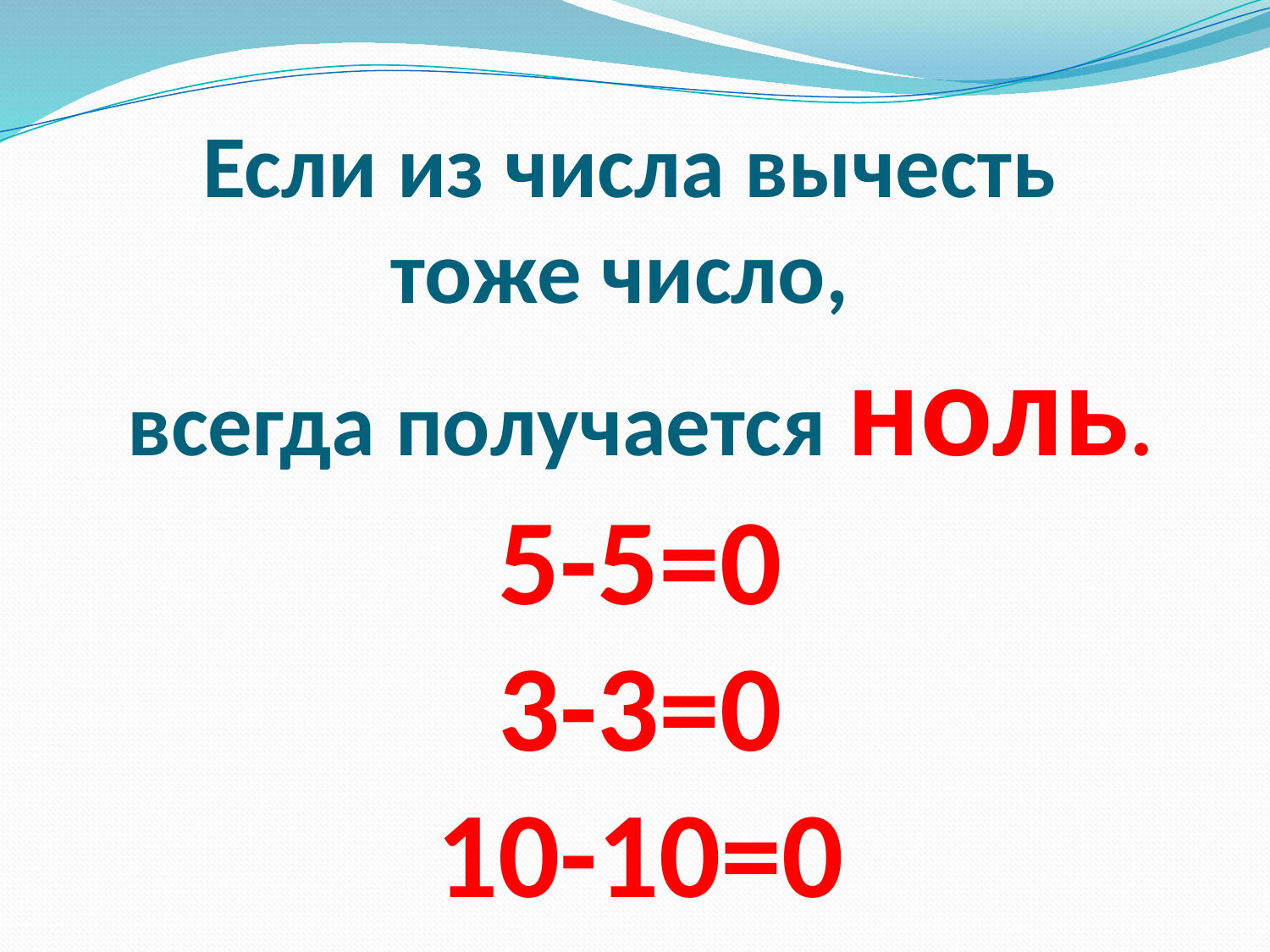

# Если из числа вычесть тоже число, всегда получается ноль. 5-5=0 3-3=0 10-10=0